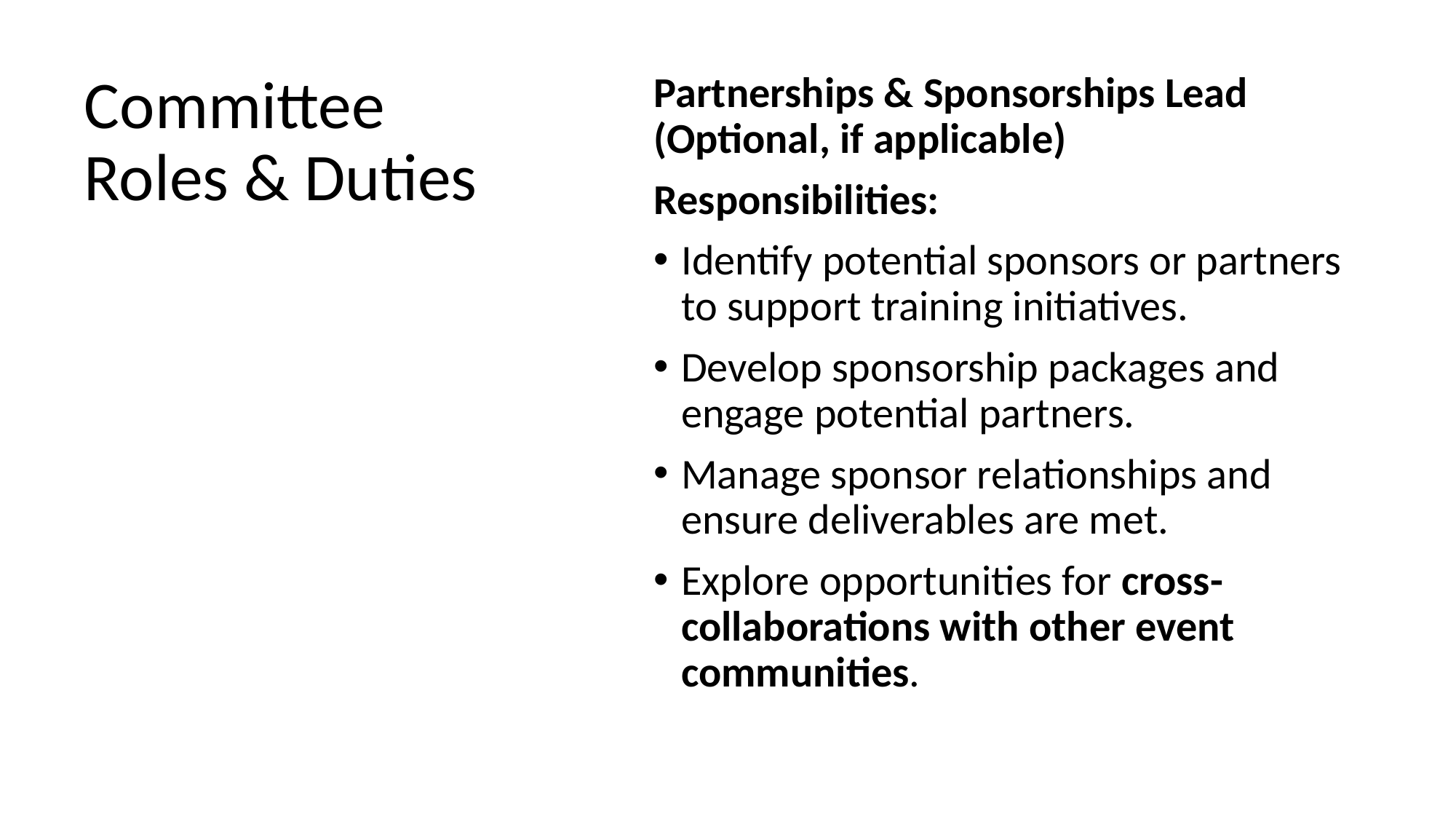

# Committee Roles & Duties
Partnerships & Sponsorships Lead (Optional, if applicable)
Responsibilities:
Identify potential sponsors or partners to support training initiatives.
Develop sponsorship packages and engage potential partners.
Manage sponsor relationships and ensure deliverables are met.
Explore opportunities for cross-collaborations with other event communities.